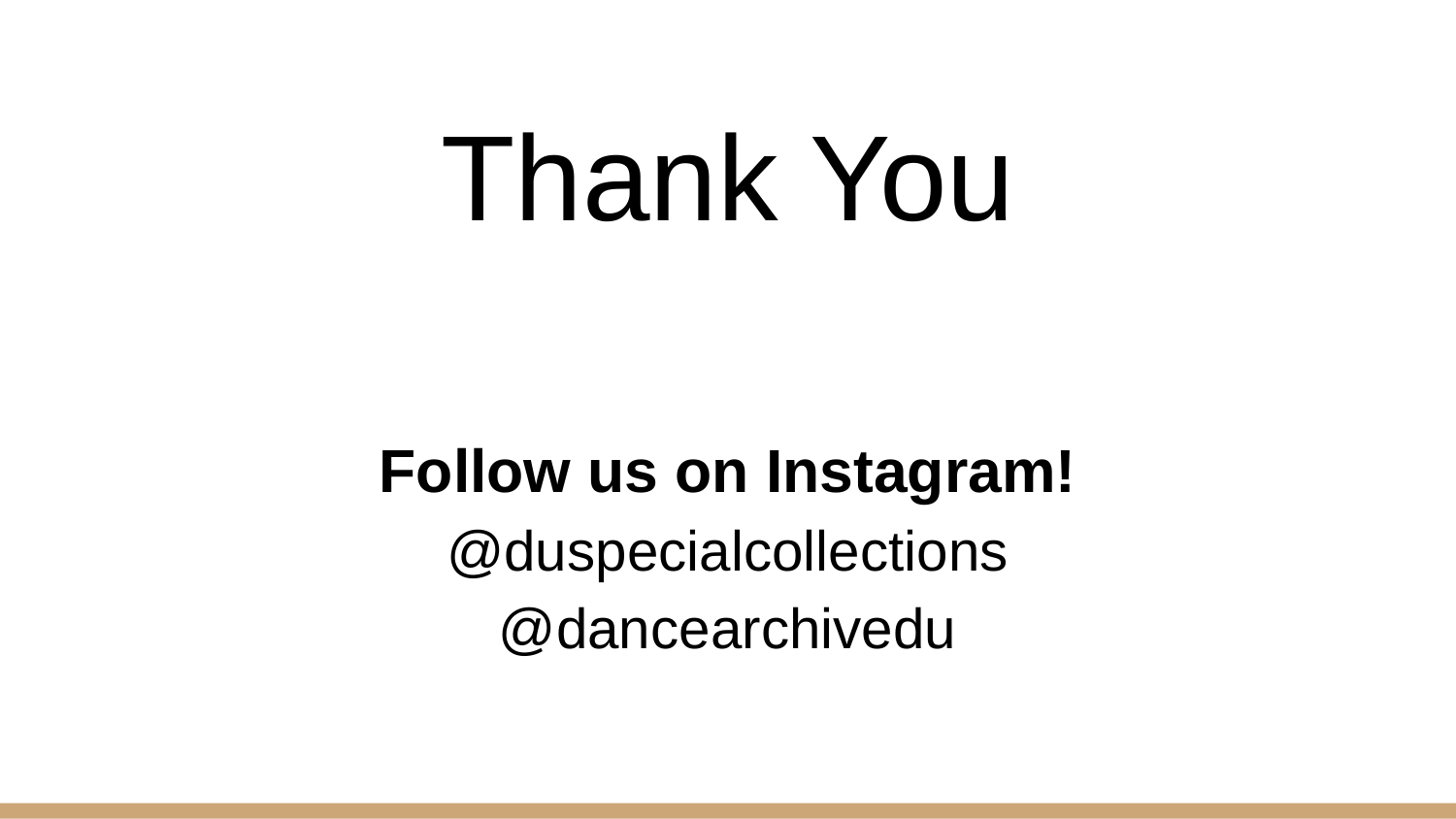

# Thank You

Follow us on Instagram!
@duspecialcollections
@dancearchivedu